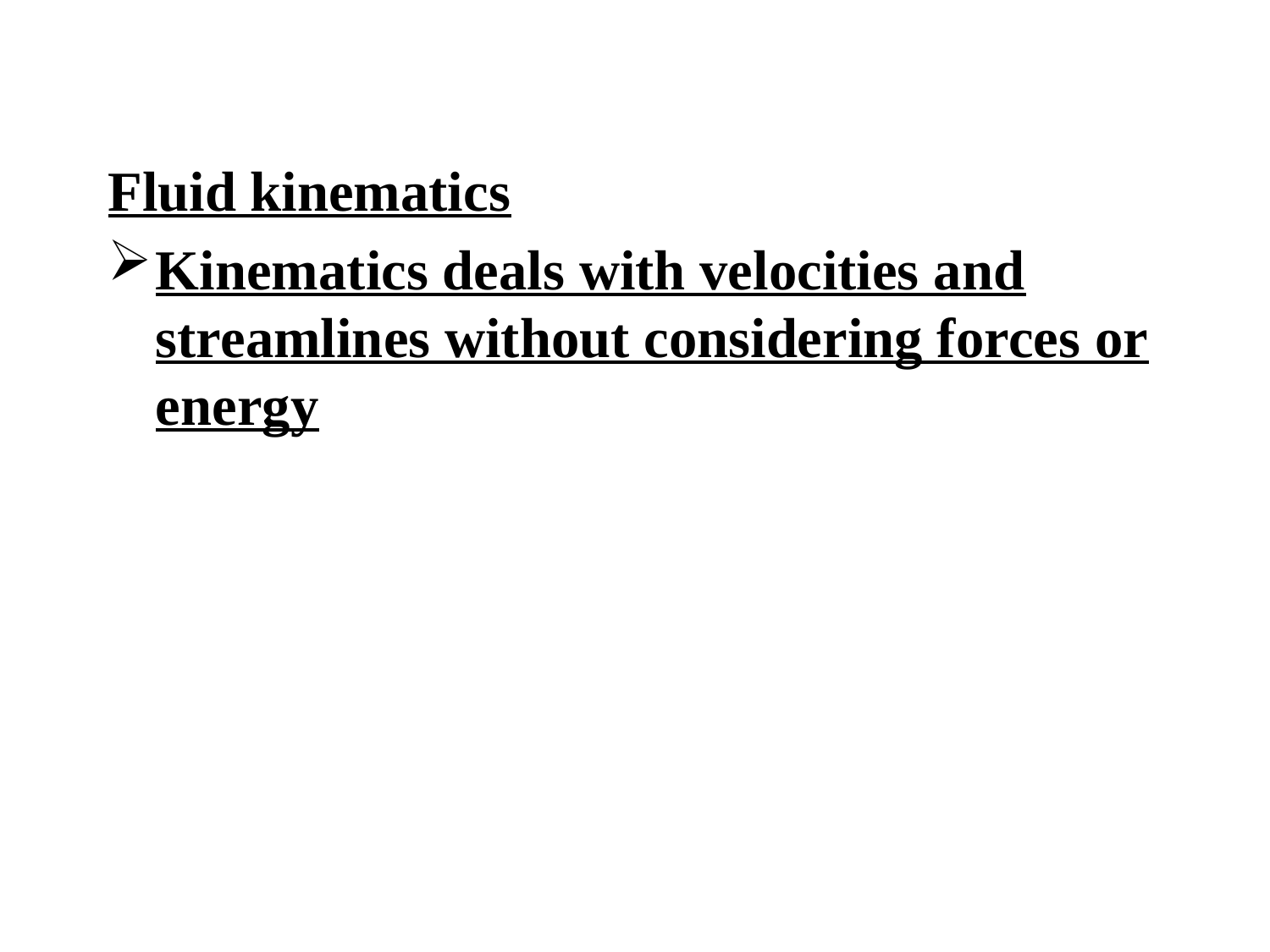

Fluid kinematics
Kinematics deals with velocities and streamlines without considering forces or energy